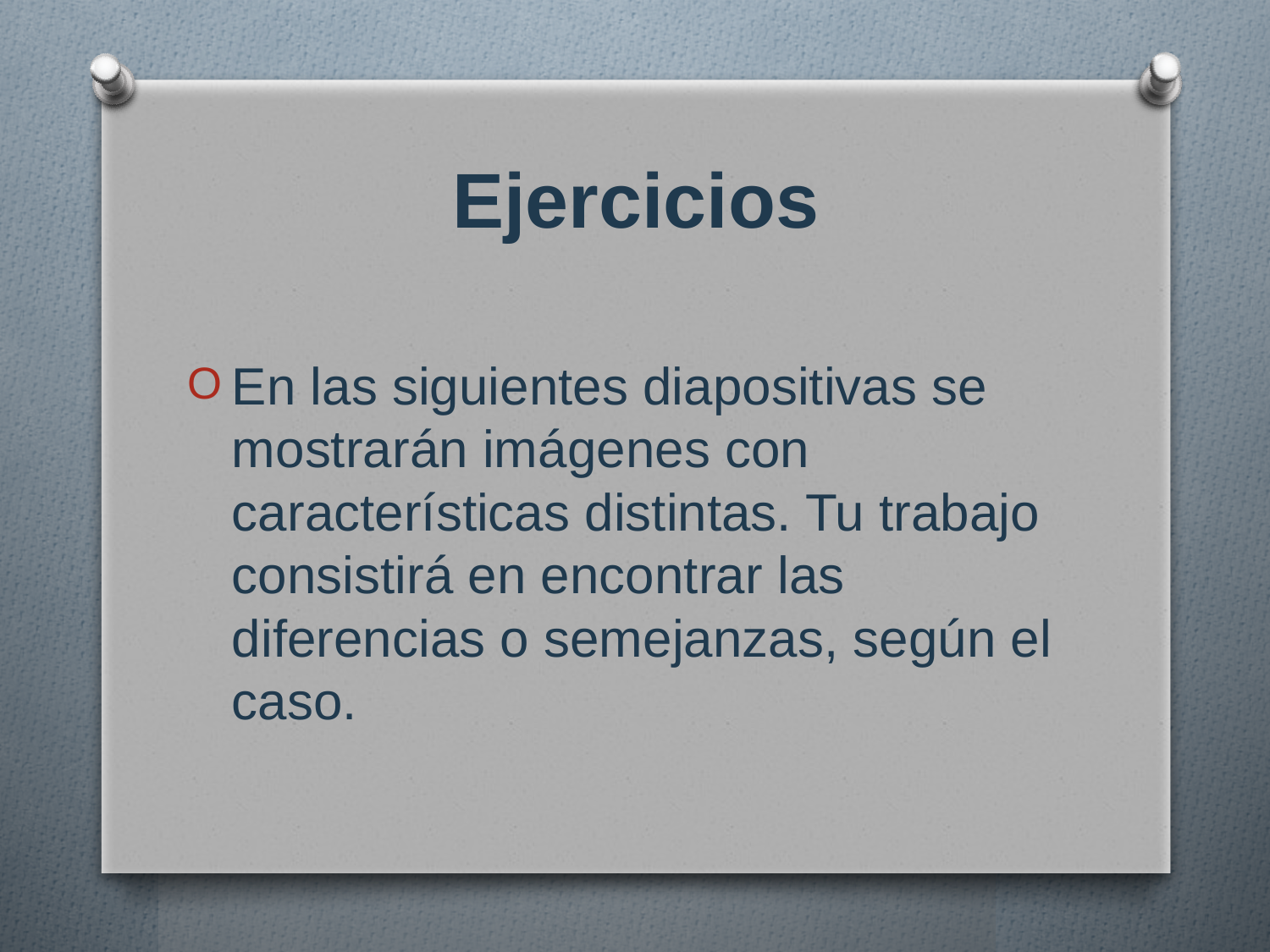

# Ejercicios
En las siguientes diapositivas se mostrarán imágenes con características distintas. Tu trabajo consistirá en encontrar las diferencias o semejanzas, según el caso.